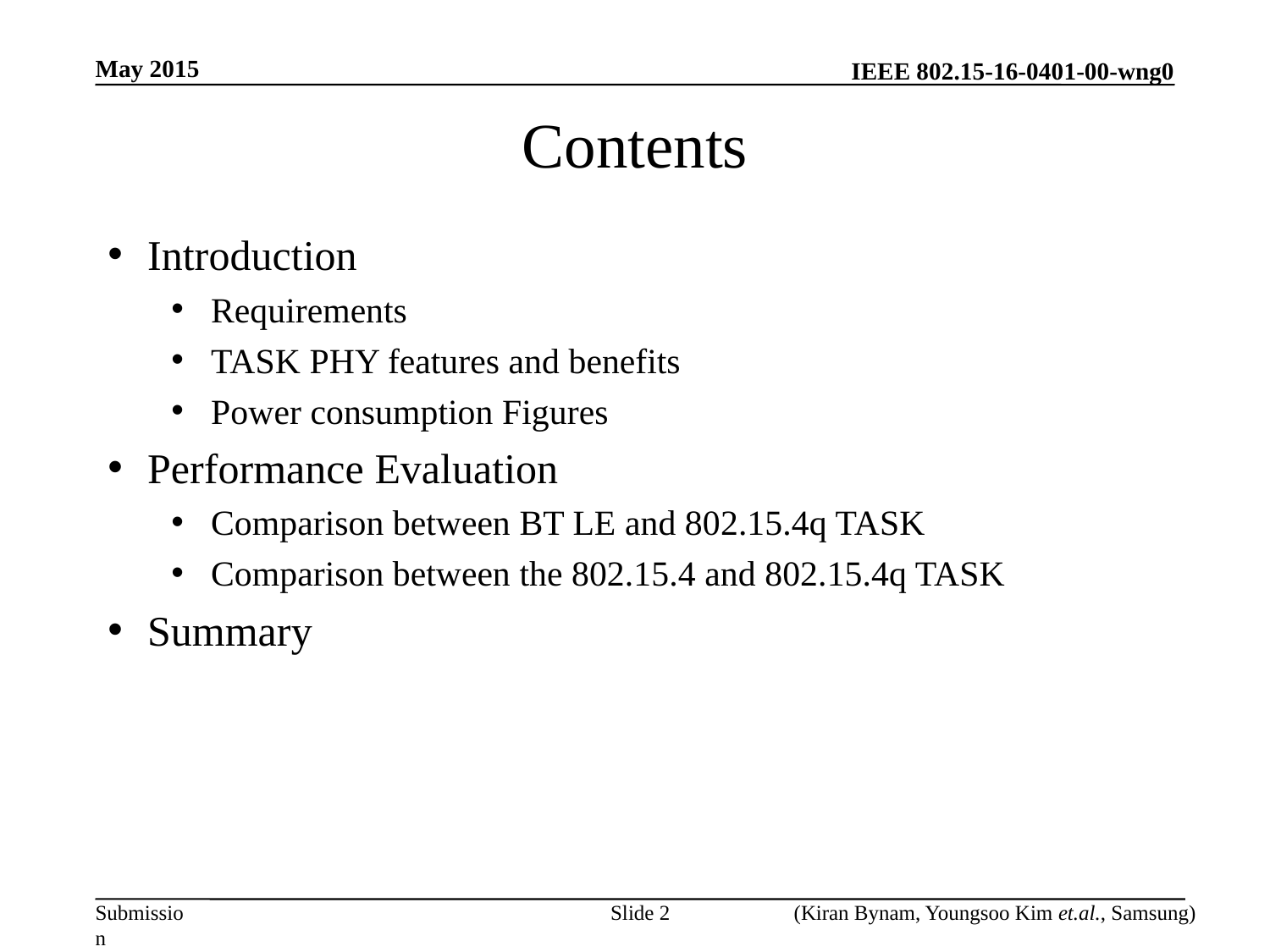

May 2015
# Contents
Introduction
Requirements
TASK PHY features and benefits
Power consumption Figures
Performance Evaluation
Comparison between BT LE and 802.15.4q TASK
Comparison between the 802.15.4 and 802.15.4q TASK
Summary
Slide 2
(Kiran Bynam, Youngsoo Kim et.al., Samsung)